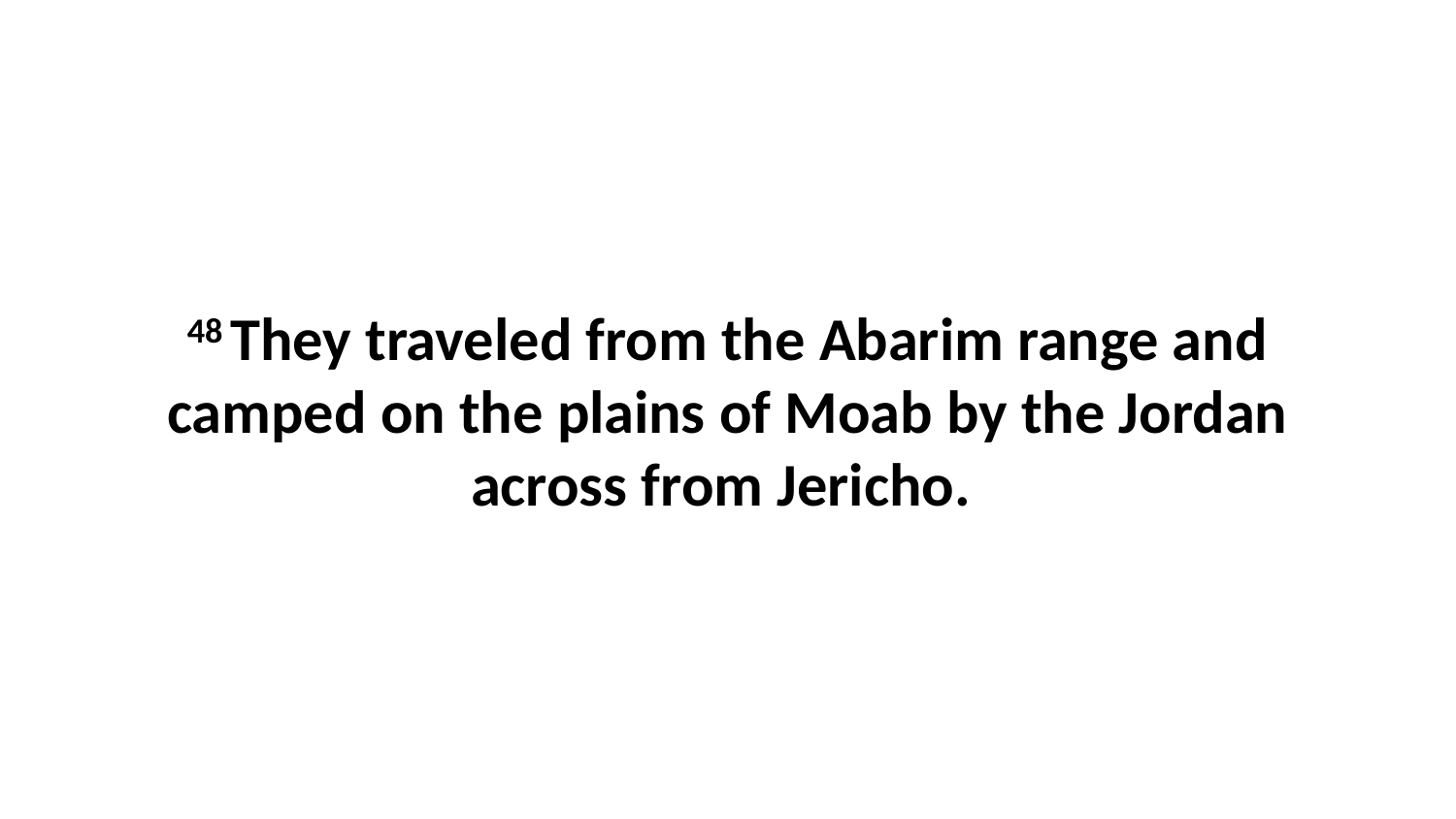

48 They traveled from the Abarim range and camped on the plains of Moab by the Jordan across from Jericho.